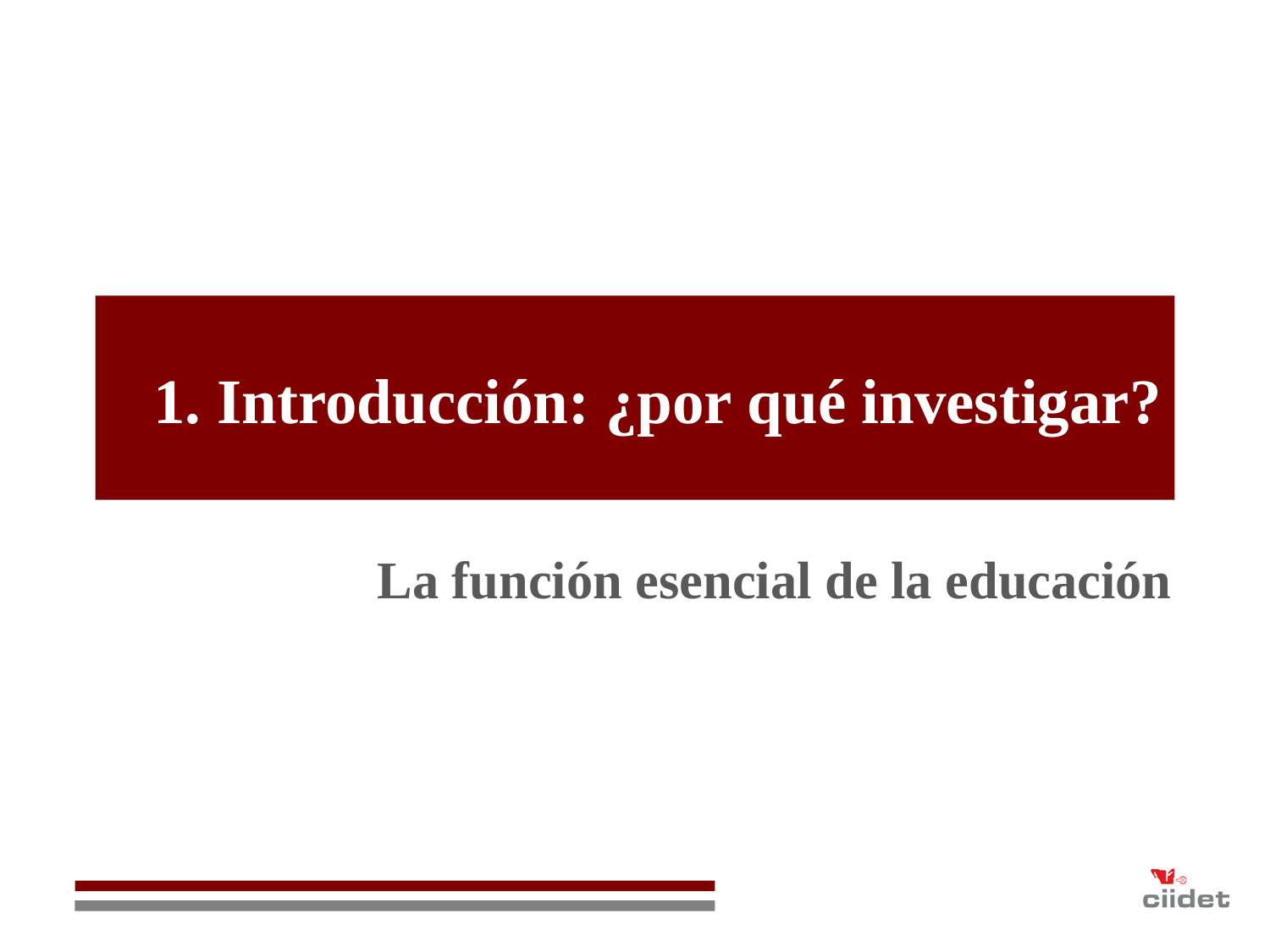

# 1. Introducción: ¿por qué investigar?
La función esencial de la educación